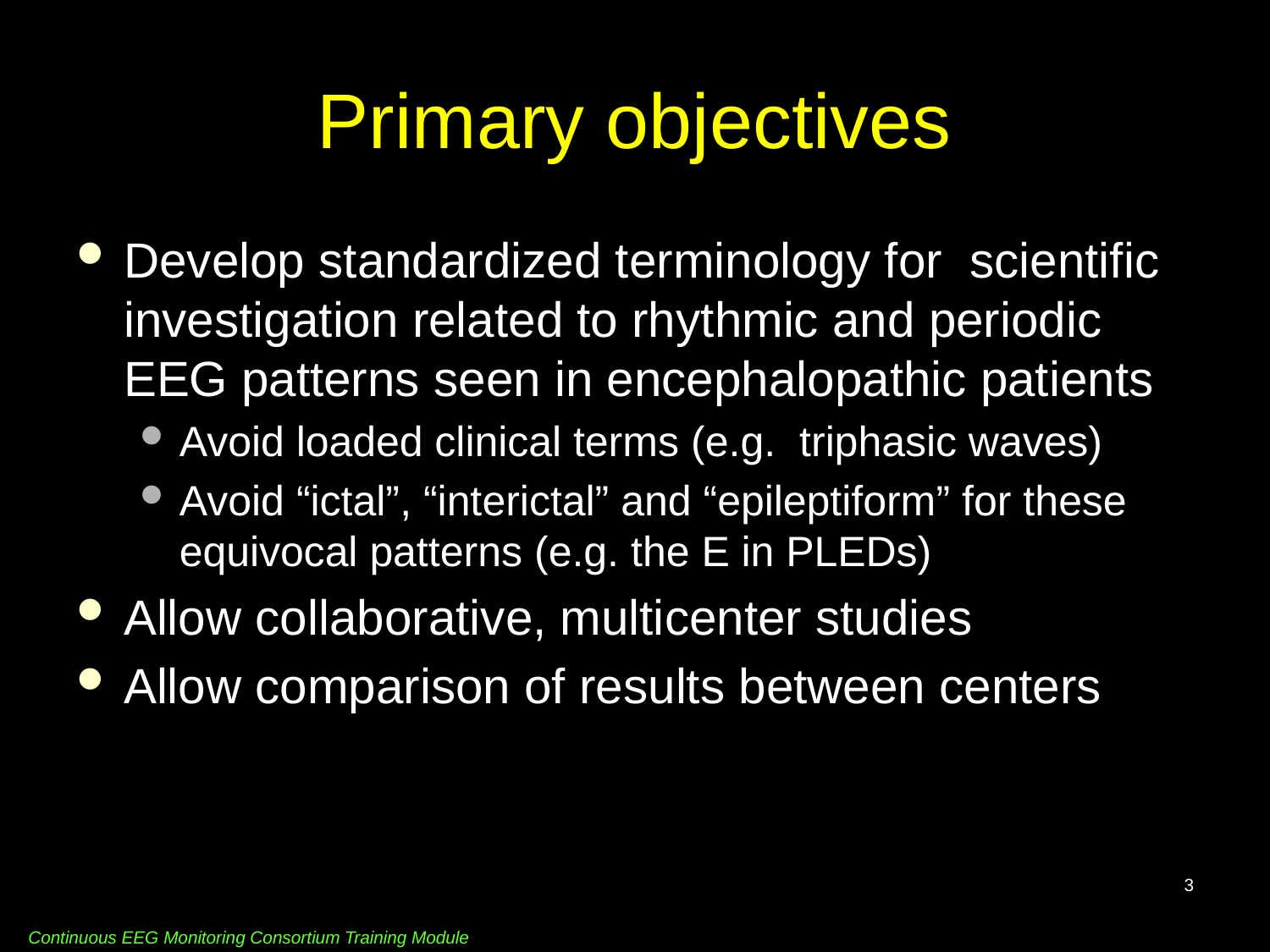

# Primary objectives
Develop standardized terminology for  scientific investigation related to rhythmic and periodic EEG patterns seen in encephalopathic patients
Avoid loaded clinical terms (e.g.  triphasic waves)
Avoid “ictal”, “interictal” and “epileptiform” for these equivocal patterns (e.g. the E in PLEDs)
Allow collaborative, multicenter studies
Allow comparison of results between centers

3
Continuous EEG Monitoring Consortium Training Module